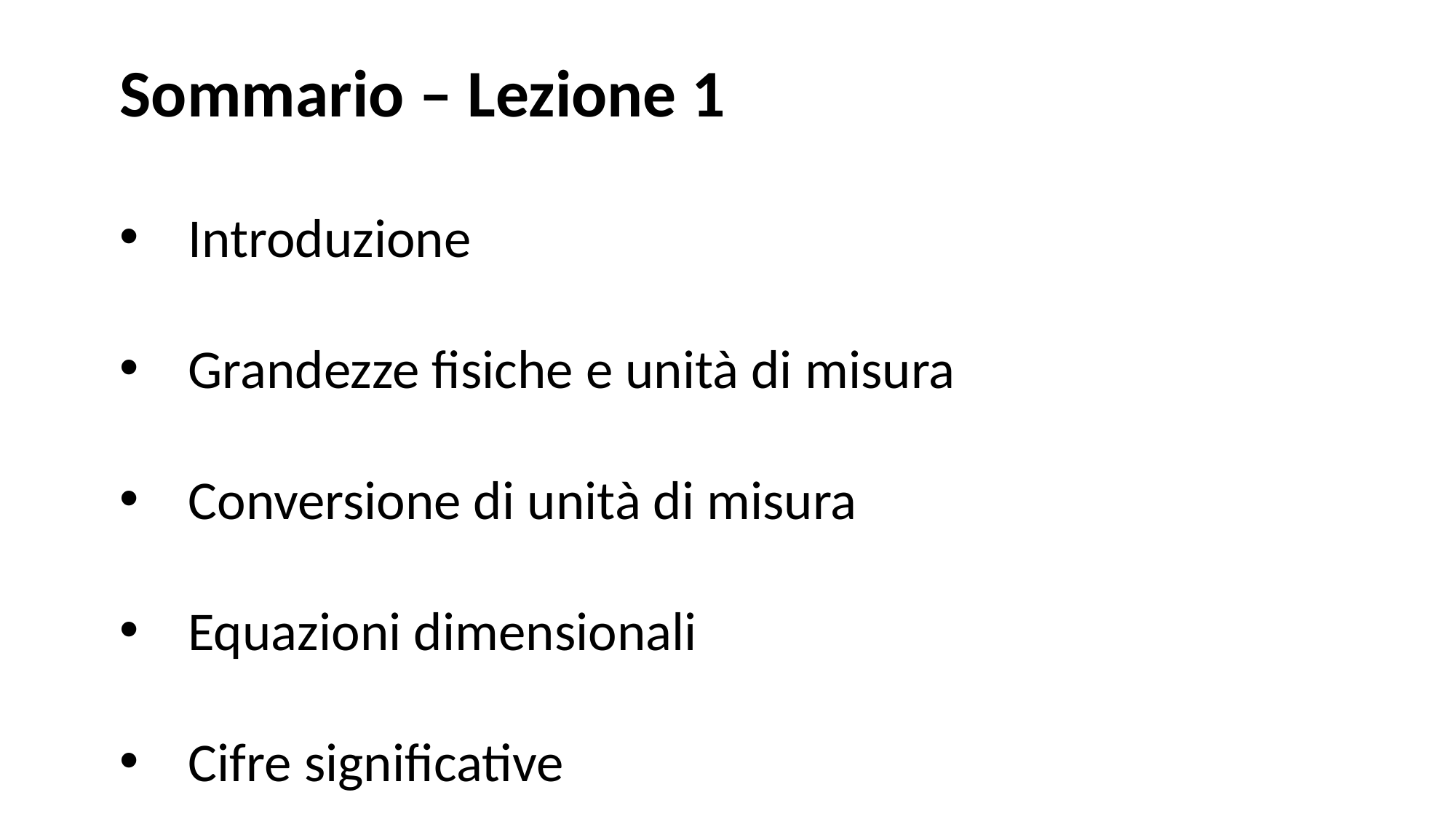

Sommario – Lezione 1

Introduzione

Grandezze fisiche e unità di misura

Conversione di unità di misura

Equazioni dimensionali

Cifre significative